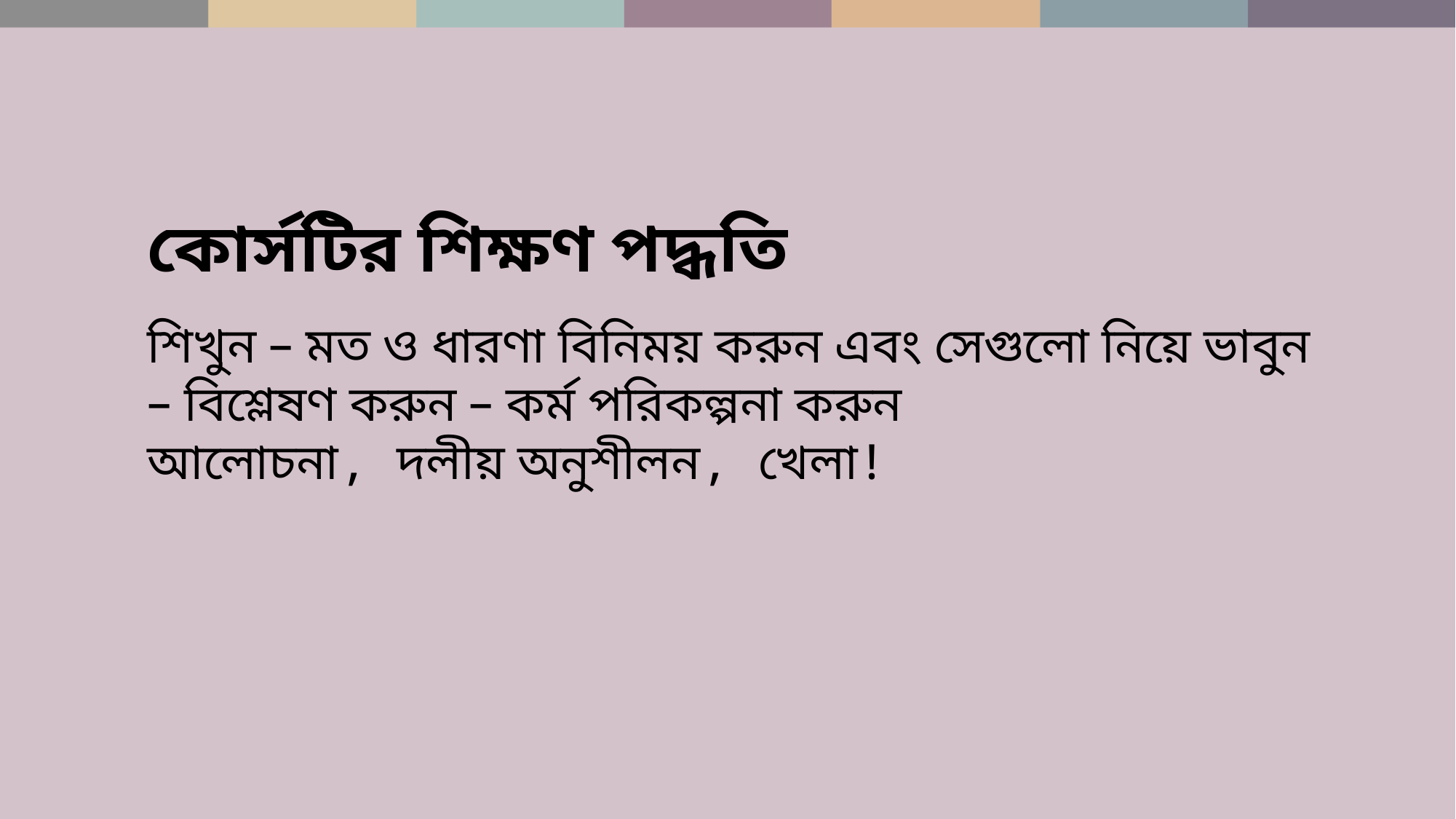

কোর্সটির শিক্ষণ পদ্ধতি
শিখুন – মত ও ধারণা বিনিময় করুন এবং সেগুলো নিয়ে ভাবুন
– বিশ্লেষণ করুন – কর্ম পরিকল্পনা করুন
আলোচনা, দলীয় অনুশীলন, খেলা!